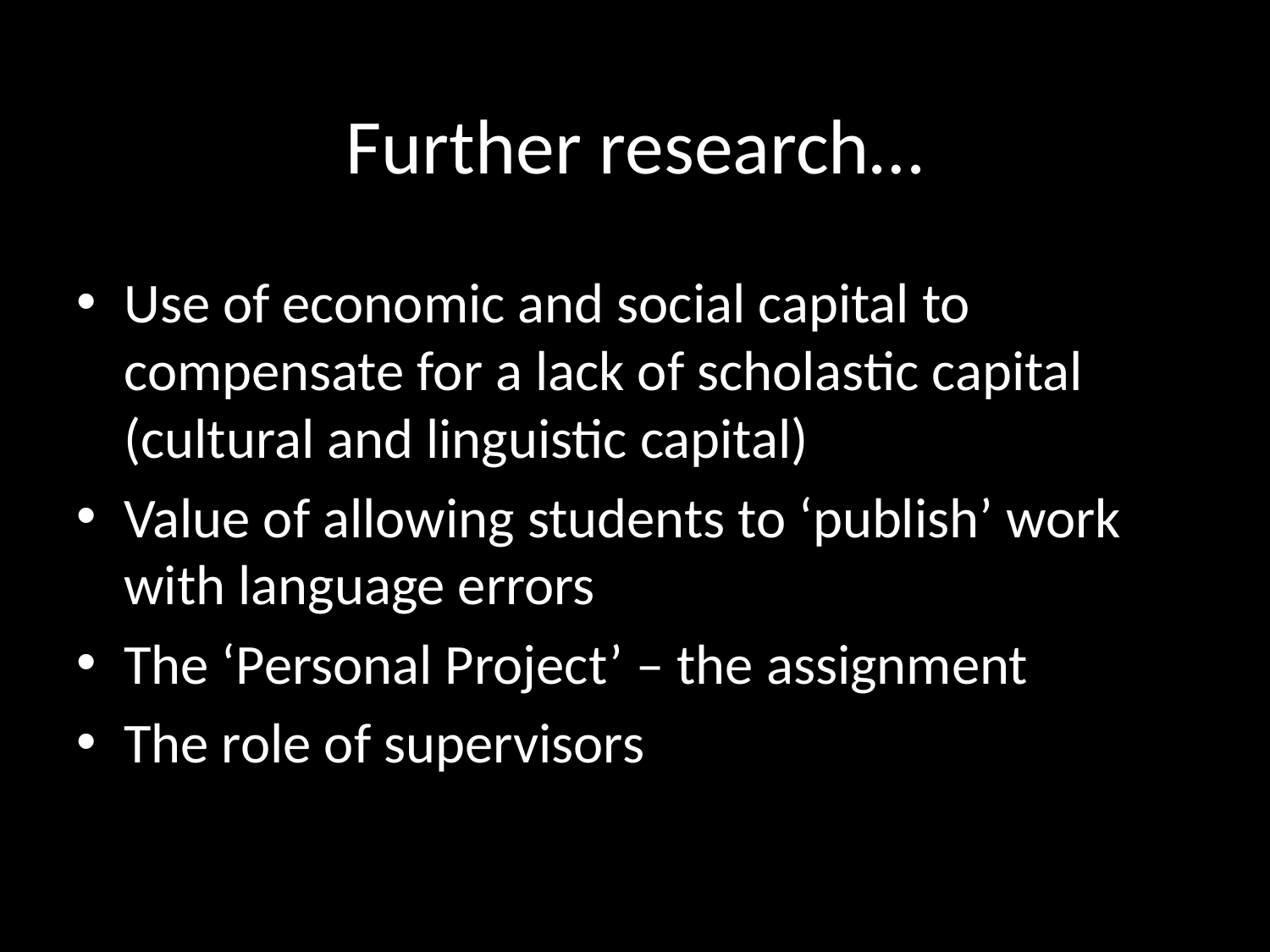

# Further research…
Use of economic and social capital to compensate for a lack of scholastic capital (cultural and linguistic capital)
Value of allowing students to ‘publish’ work with language errors
The ‘Personal Project’ – the assignment
The role of supervisors